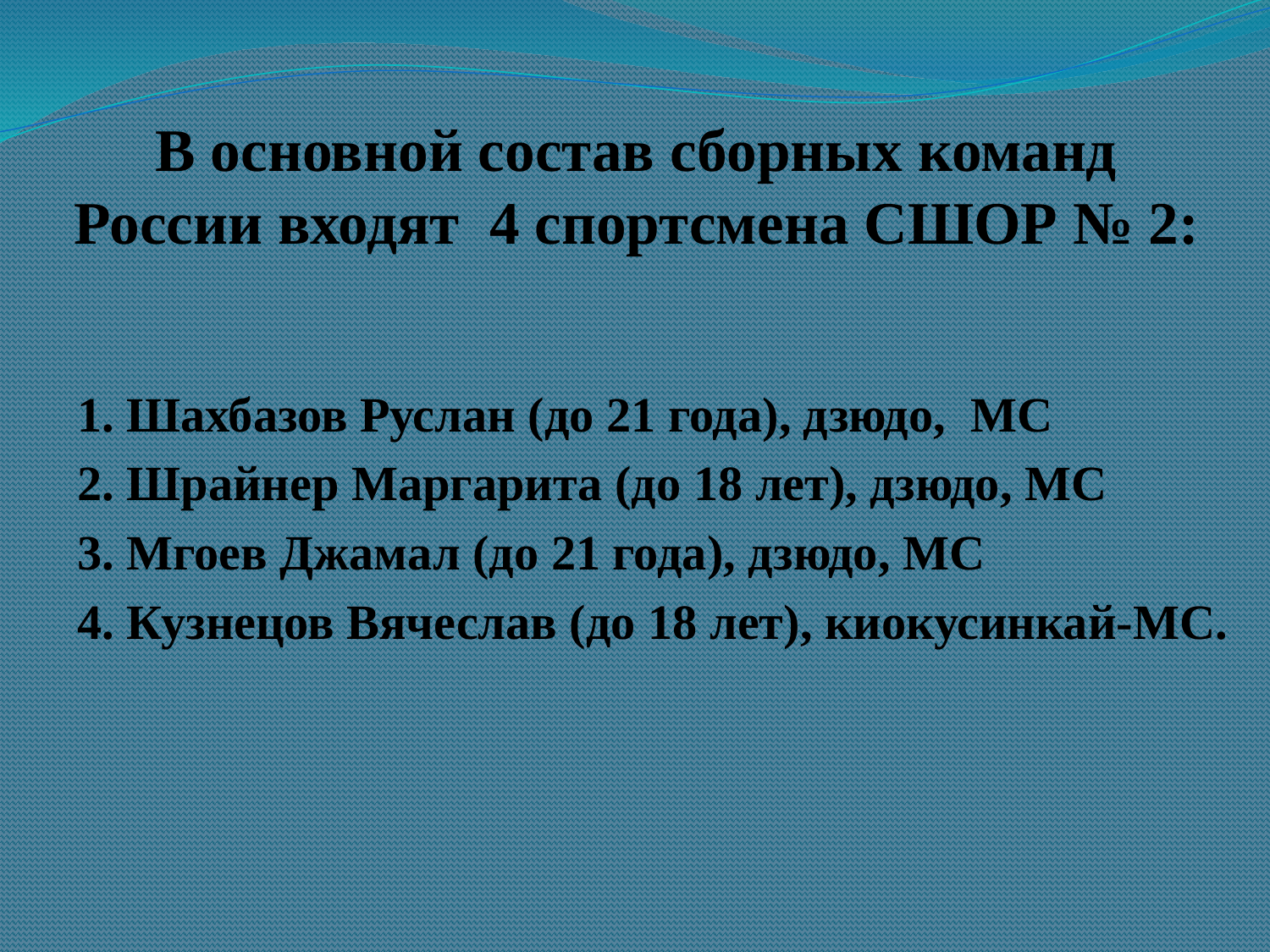

# В основной состав сборных команд России входят  4 спортсмена СШОР № 2:
1. Шахбазов Руслан (до 21 года), дзюдо,  МС
2. Шрайнер Маргарита (до 18 лет), дзюдо, МС
3. Мгоев Джамал (до 21 года), дзюдо, МС
4. Кузнецов Вячеслав (до 18 лет), киокусинкай-МС.